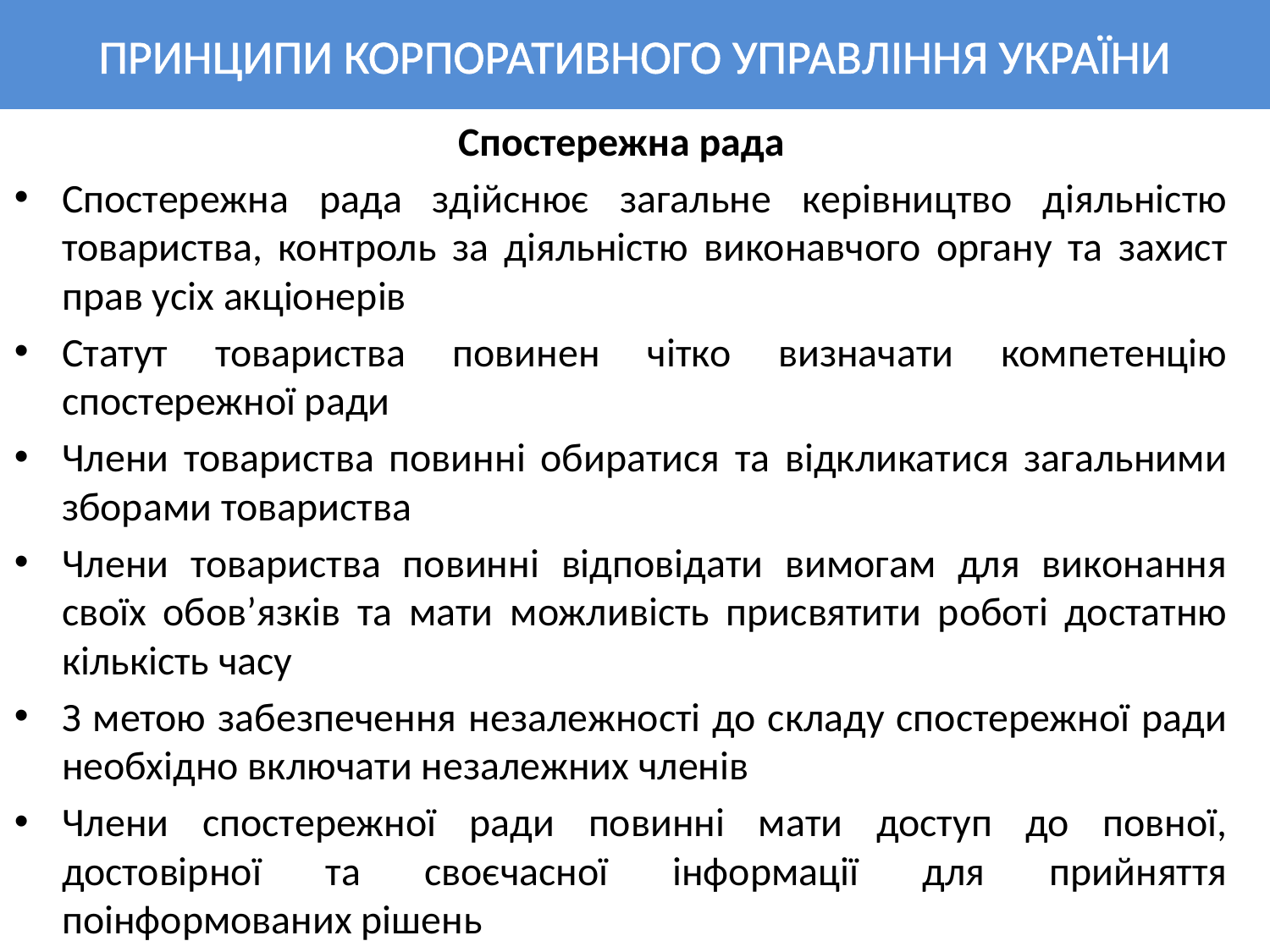

# ПРИНЦИПИ КОРПОРАТИВНОГО УПРАВЛІННЯ УКРАЇНИ
Спостережна рада
Спостережна рада здійснює загальне керівництво діяльністю товариства, контроль за діяльністю виконавчого органу та захист прав усіх акціонерів
Статут товариства повинен чітко визначати компетенцію спостережної ради
Члени товариства повинні обиратися та відкликатися загальними зборами товариства
Члени товариства повинні відповідати вимогам для виконання своїх обов’язків та мати можливість присвятити роботі достатню кількість часу
З метою забезпечення незалежності до складу спостережної ради необхідно включати незалежних членів
Члени спостережної ради повинні мати доступ до повної, достовірної та своєчасної інформації для прийняття поінформованих рішень